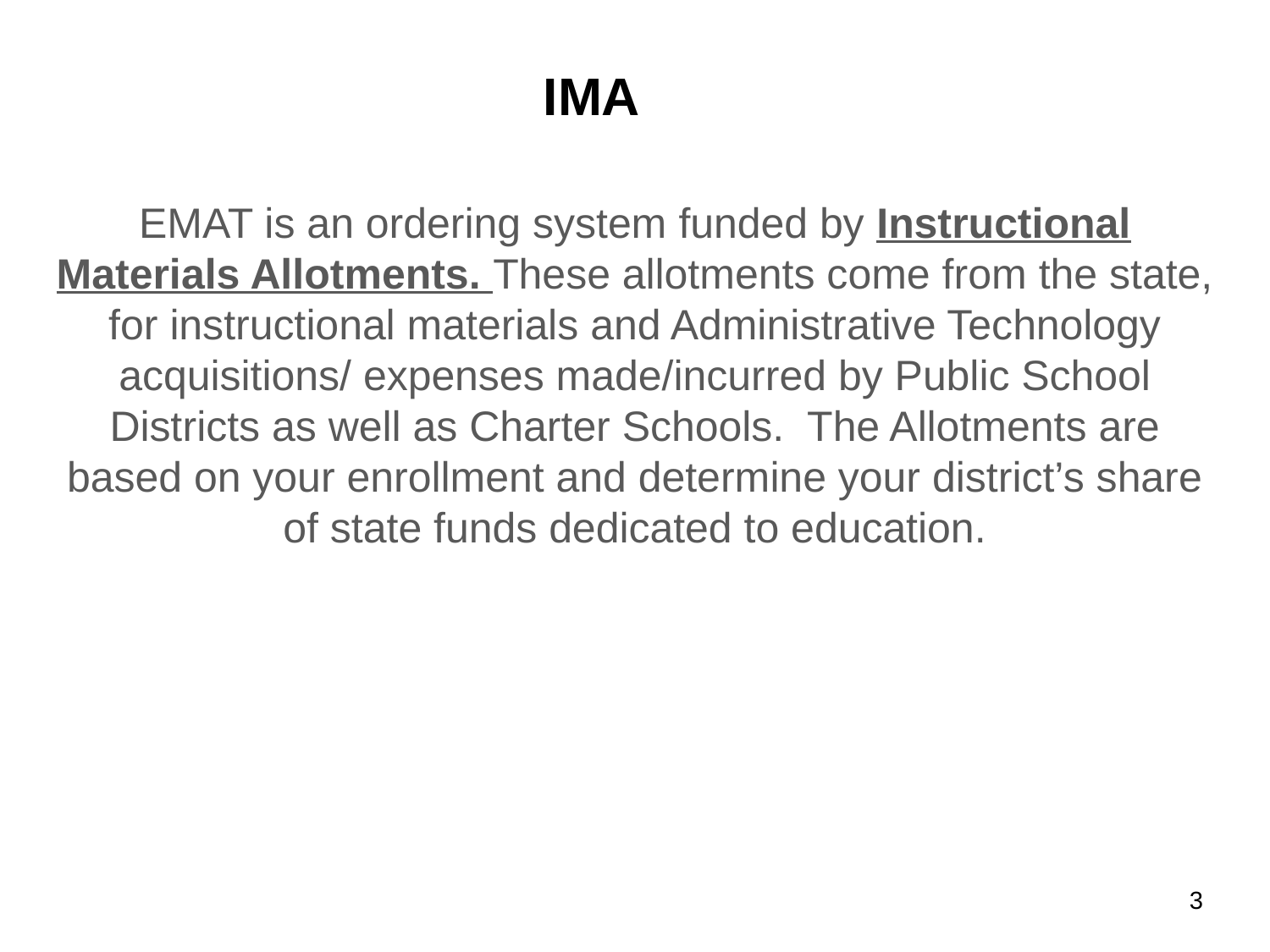

# IMA
EMAT is an ordering system funded by Instructional Materials Allotments. These allotments come from the state, for instructional materials and Administrative Technology acquisitions/ expenses made/incurred by Public School Districts as well as Charter Schools.  The Allotments are based on your enrollment and determine your district’s share of state funds dedicated to education.
3